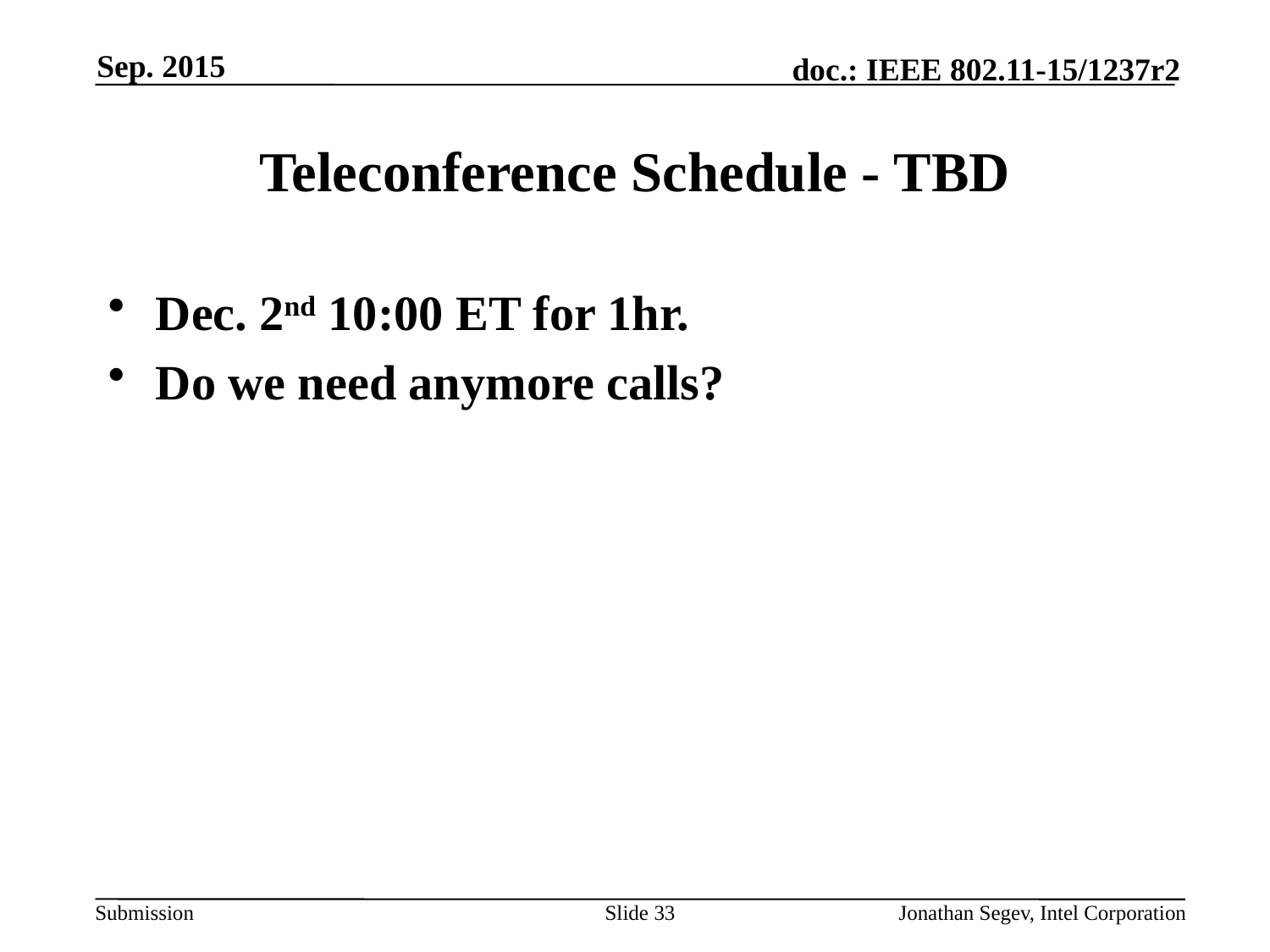

Sep. 2015
# Teleconference Schedule - TBD
Dec. 2nd 10:00 ET for 1hr.
Do we need anymore calls?

Slide 33
Jonathan Segev, Intel Corporation